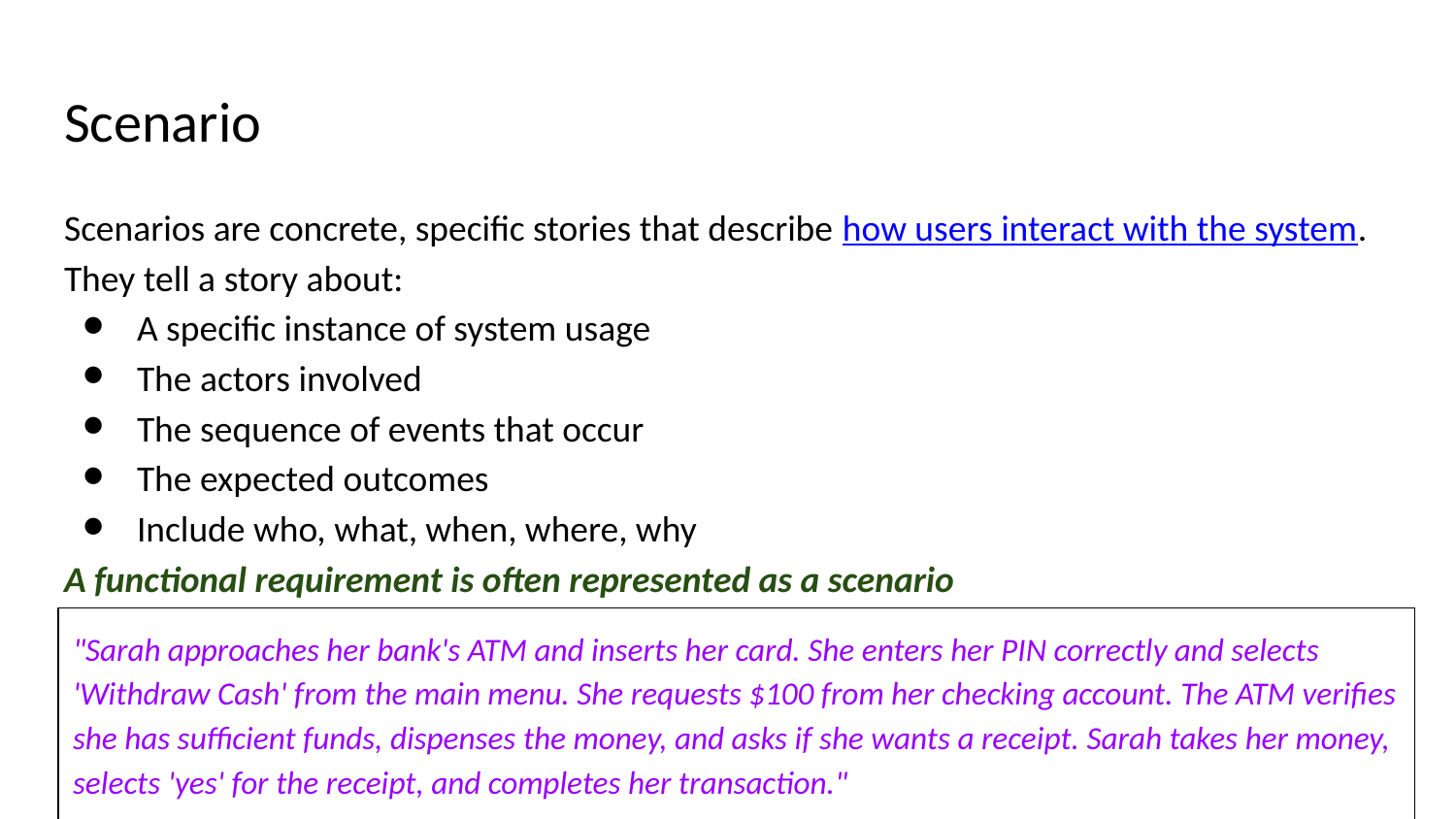

# Scenario
Scenarios are concrete, specific stories that describe how users interact with the system. They tell a story about:
A specific instance of system usage
The actors involved
The sequence of events that occur
The expected outcomes
Include who, what, when, where, why
A functional requirement is often represented as a scenario
"Sarah approaches her bank's ATM and inserts her card. She enters her PIN correctly and selects 'Withdraw Cash' from the main menu. She requests $100 from her checking account. The ATM verifies she has sufficient funds, dispenses the money, and asks if she wants a receipt. Sarah takes her money, selects 'yes' for the receipt, and completes her transaction."